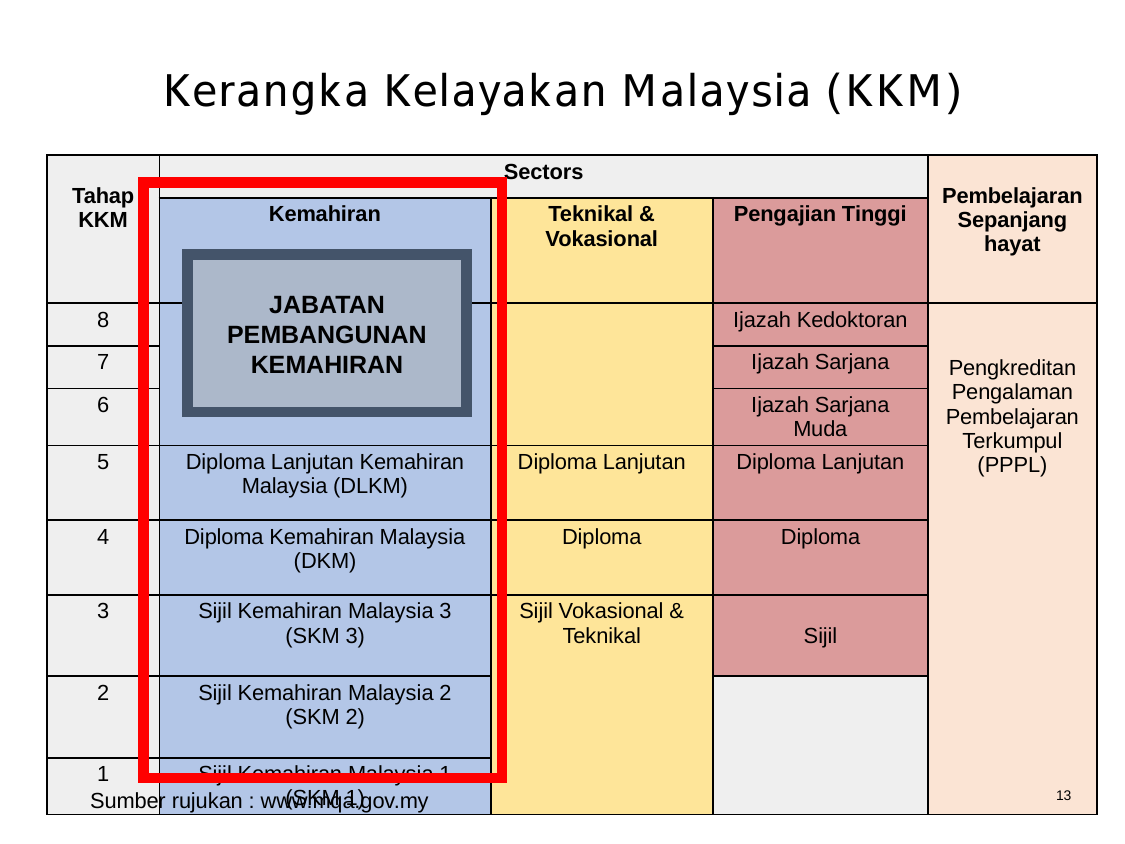

Kerangka Kelayakan Malaysia (KKM)
| Tahap KKM | Sectors |  |  | Pembelajaran Sepanjang hayat |
| --- | --- | --- | --- | --- |
|  | Kemahiran | Teknikal & Vokasional | Pengajian Tinggi |  |
| 8 |  |  | Ijazah Kedoktoran | Pengkreditan Pengalaman Pembelajaran Terkumpul (PPPL) |
| 7 |  |  | Ijazah Sarjana |  |
| 6 |  |  | Ijazah Sarjana Muda |  |
| 5 | Diploma Lanjutan Kemahiran Malaysia (DLKM) | Diploma Lanjutan | Diploma Lanjutan |  |
| 4 | Diploma Kemahiran Malaysia (DKM) | Diploma | Diploma |  |
| 3 | Sijil Kemahiran Malaysia 3 (SKM 3) | Sijil Vokasional & Teknikal | Sijil |  |
| 2 | Sijil Kemahiran Malaysia 2 (SKM 2) |  |  |  |
| 1 | Sijil Kemahiran Malaysia 1 (SKM 1) |  |  |  |

JABATAN PEMBANGUNAN KEMAHIRAN
13
Sumber rujukan : www.mqa.gov.my